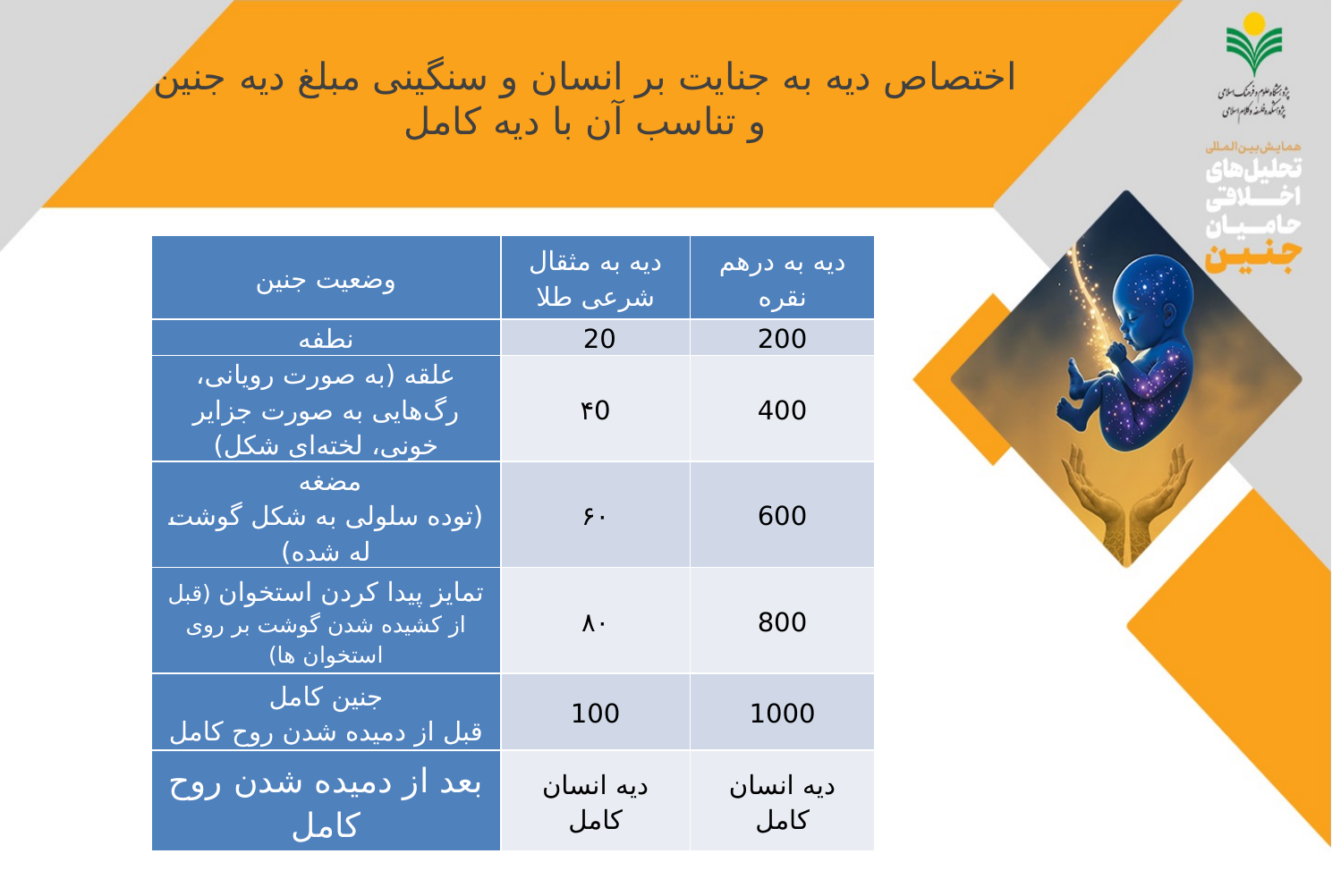

# اختصاص دیه به جنایت بر انسان و سنگینی مبلغ دیه جنین و تناسب آن با دیه کامل
| وضعیت جنین | دیه به مثقال شرعی طلا | دیه به درهم نقره |
| --- | --- | --- |
| نطفه | 20 | 200 |
| علقه (به صورت رویانی، رگ‌هایی به صورت جزایر خونی، لخته‌ای شکل) | ۴0 | 400 |
| مضغه (توده سلولی به شکل گوشت له شده) | ۶۰ | 600 |
| تمایز پیدا کردن استخوان (قبل از کشیده شدن گوشت بر روی استخوان ها) | ۸۰ | 800 |
| جنین کامل قبل از دمیده شدن روح کامل | 100 | 1000 |
| بعد از دمیده شدن روح کامل | دیه انسان کامل | دیه انسان کامل |